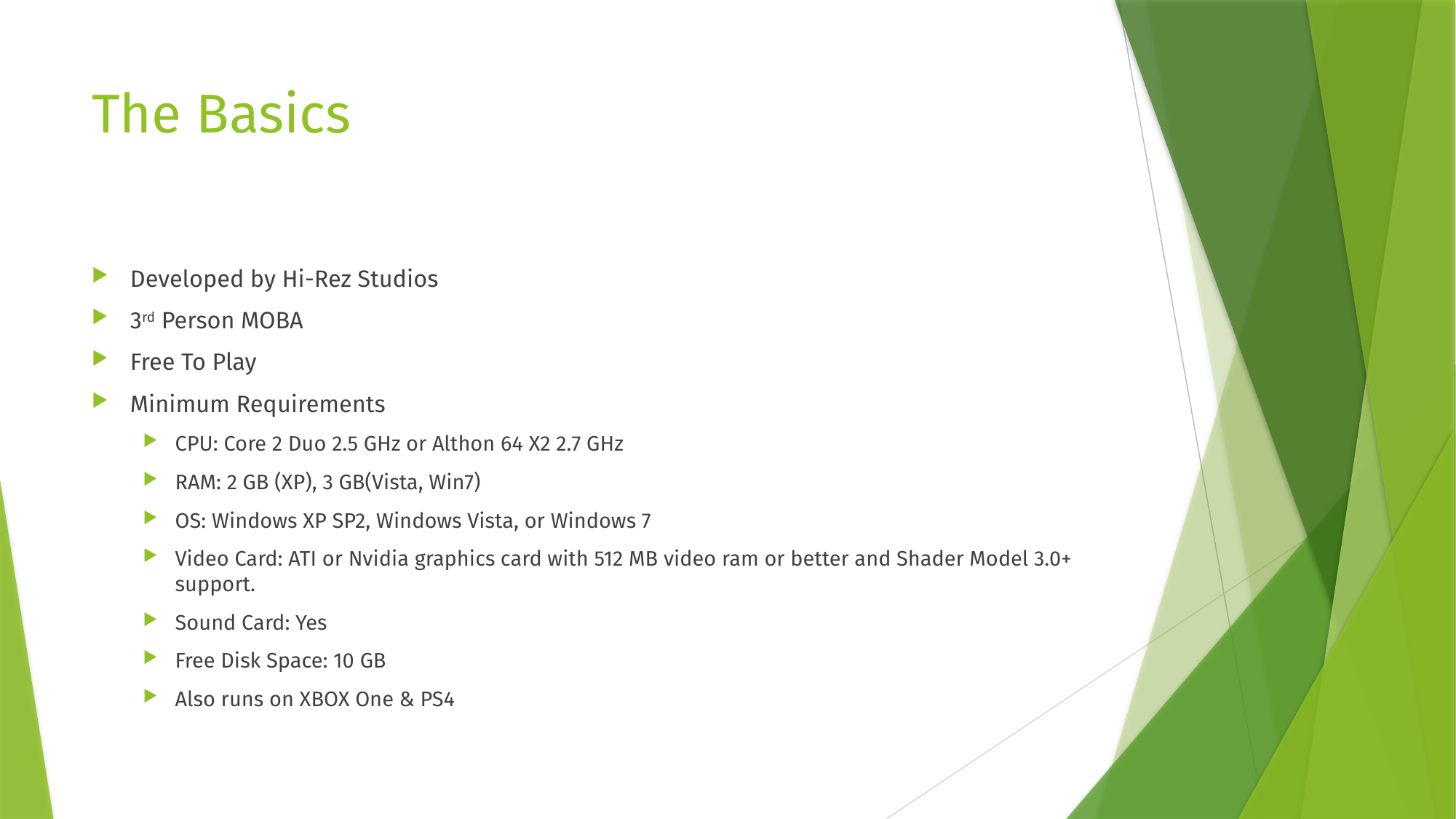

# The Basics
Developed by Hi-Rez Studios
3rd Person MOBA
Free To Play
Minimum Requirements
CPU: Core 2 Duo 2.5 GHz or Althon 64 X2 2.7 GHz
RAM: 2 GB (XP), 3 GB(Vista, Win7)
OS: Windows XP SP2, Windows Vista, or Windows 7
Video Card: ATI or Nvidia graphics card with 512 MB video ram or better and Shader Model 3.0+ support.
Sound Card: Yes
Free Disk Space: 10 GB
Also runs on XBOX One & PS4